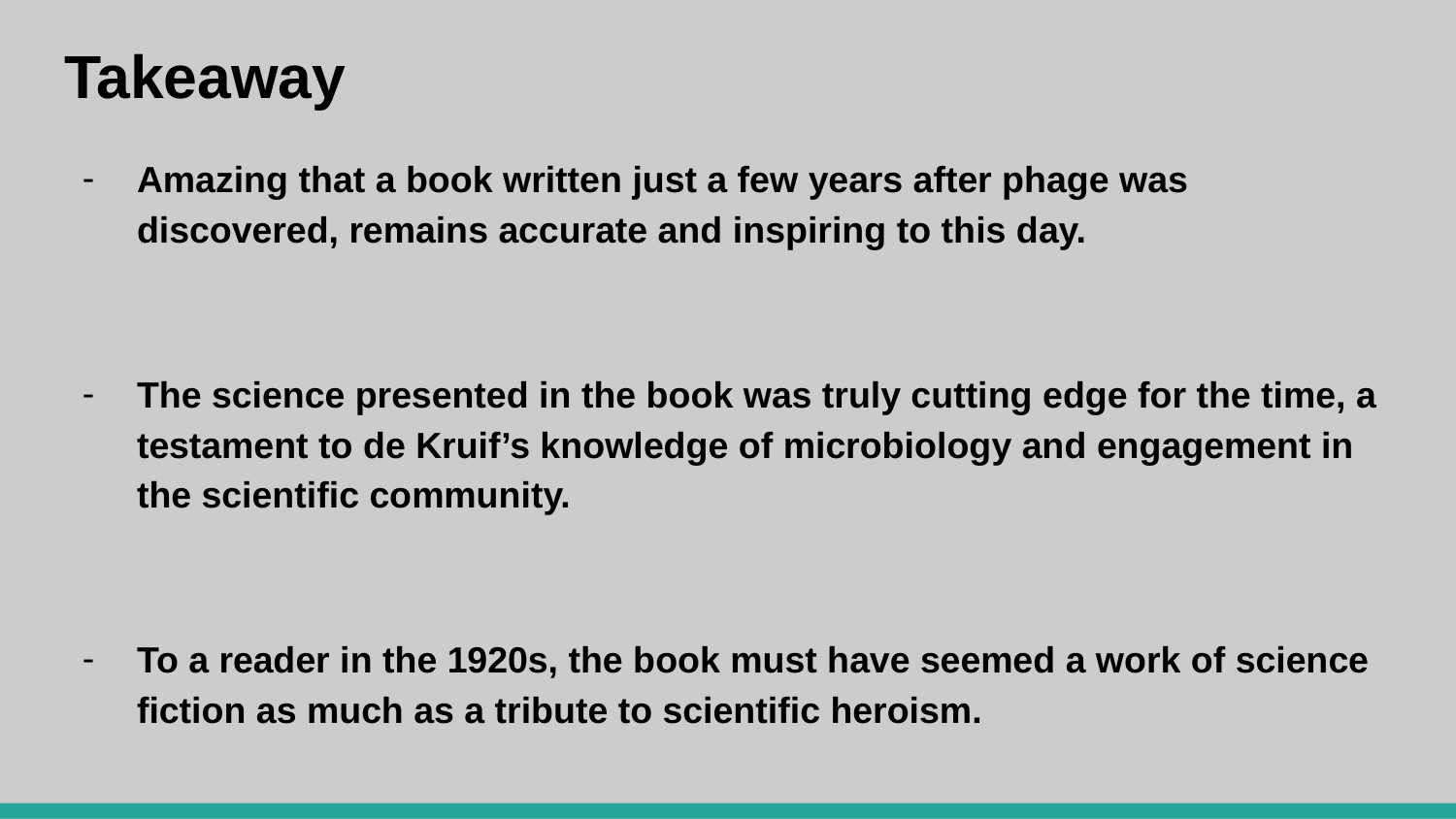

# Takeaway
Amazing that a book written just a few years after phage was discovered, remains accurate and inspiring to this day.

The science presented in the book was truly cutting edge for the time, a testament to de Kruif’s knowledge of microbiology and engagement in the scientific community.

To a reader in the 1920s, the book must have seemed a work of science fiction as much as a tribute to scientific heroism.